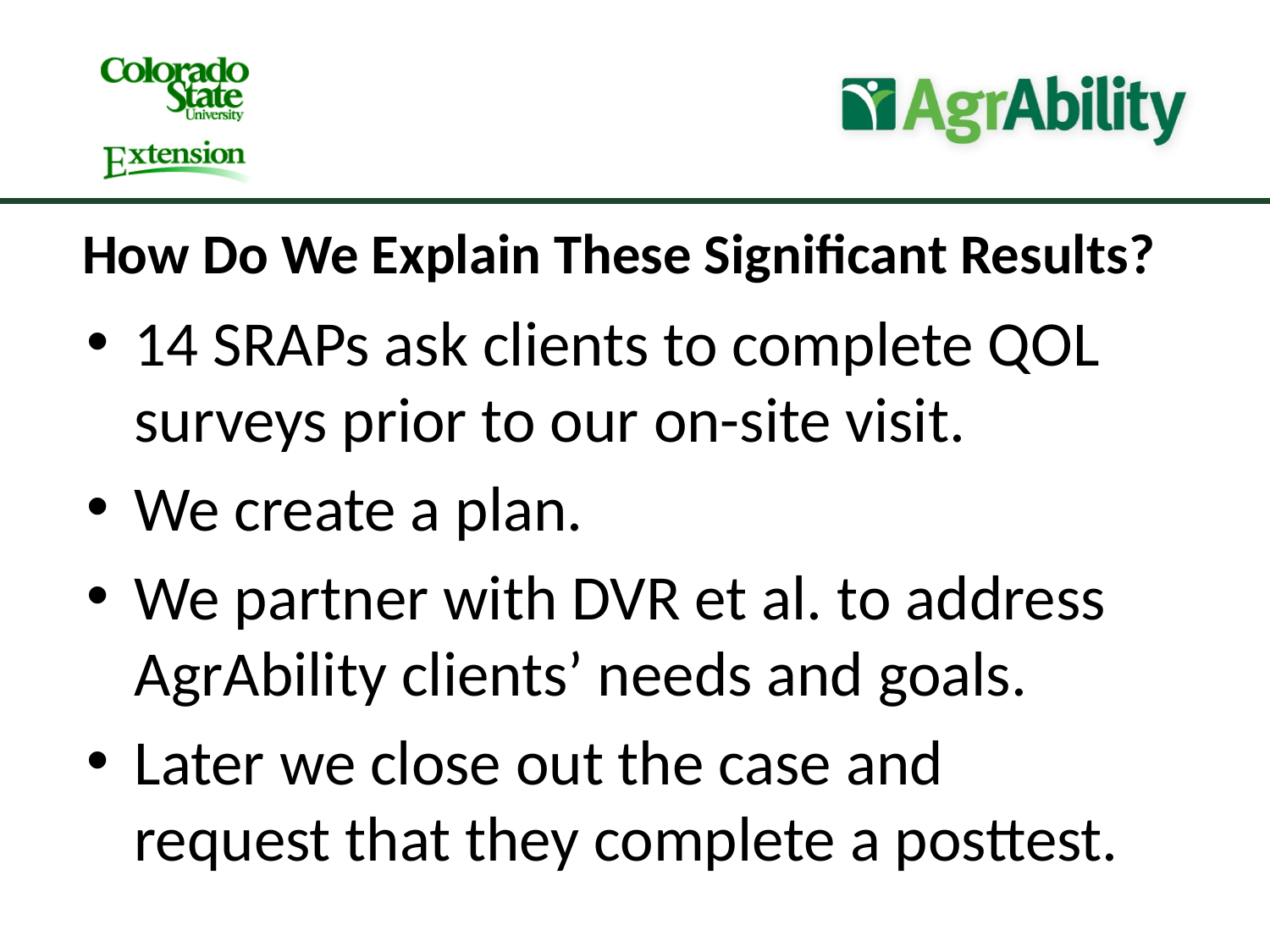

How Do We Explain These Significant Results?
14 SRAPs ask clients to complete QOL surveys prior to our on-site visit.
We create a plan.
We partner with DVR et al. to address AgrAbility clients’ needs and goals.
Later we close out the case and request that they complete a posttest.